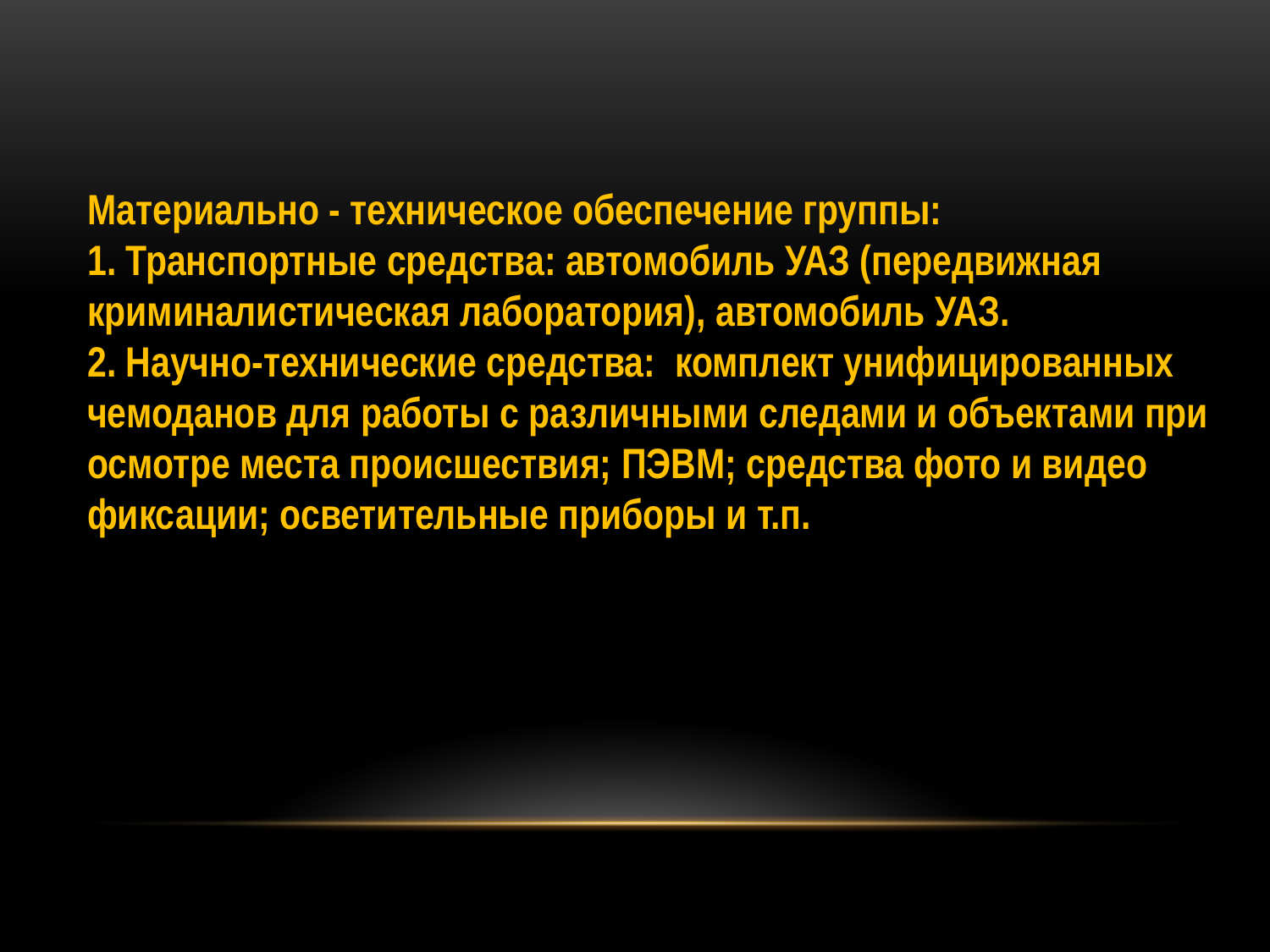

Материально - техническое обеспечение группы:
1. Транспортные средства: автомобиль УАЗ (передвижная криминалистическая лаборатория), автомобиль УАЗ.
2. Научно-технические средства:  комплект унифицированных чемоданов для работы с различными следами и объектами при осмотре места происшествия; ПЭВМ; средства фото и видео фиксации; осветительные приборы и т.п.